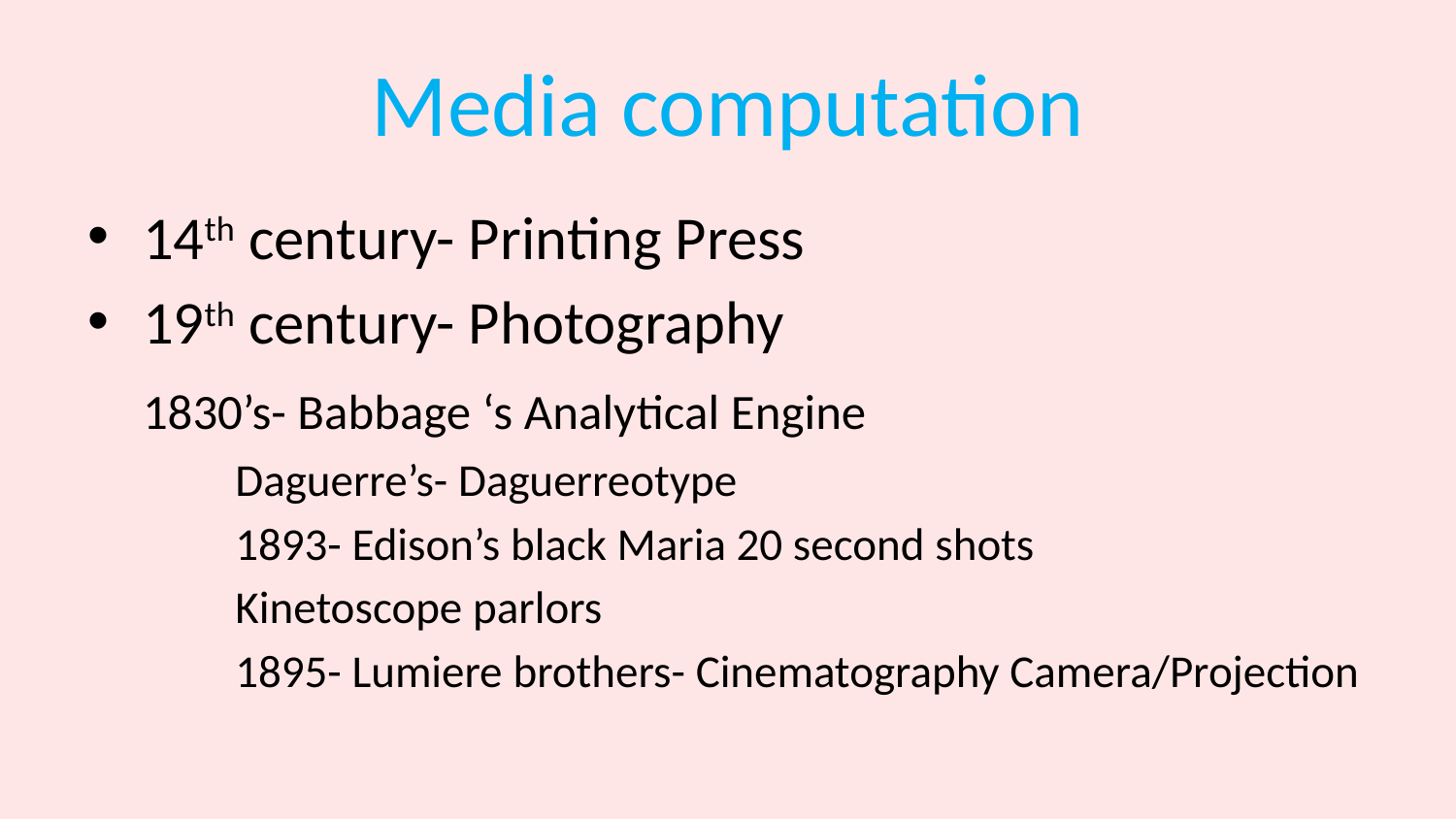

# Media computation
14th century- Printing Press
19th century- Photography
		1830’s- Babbage ‘s Analytical Engine
Daguerre’s- Daguerreotype
1893- Edison’s black Maria 20 second shots
Kinetoscope parlors
1895- Lumiere brothers- Cinematography Camera/Projection